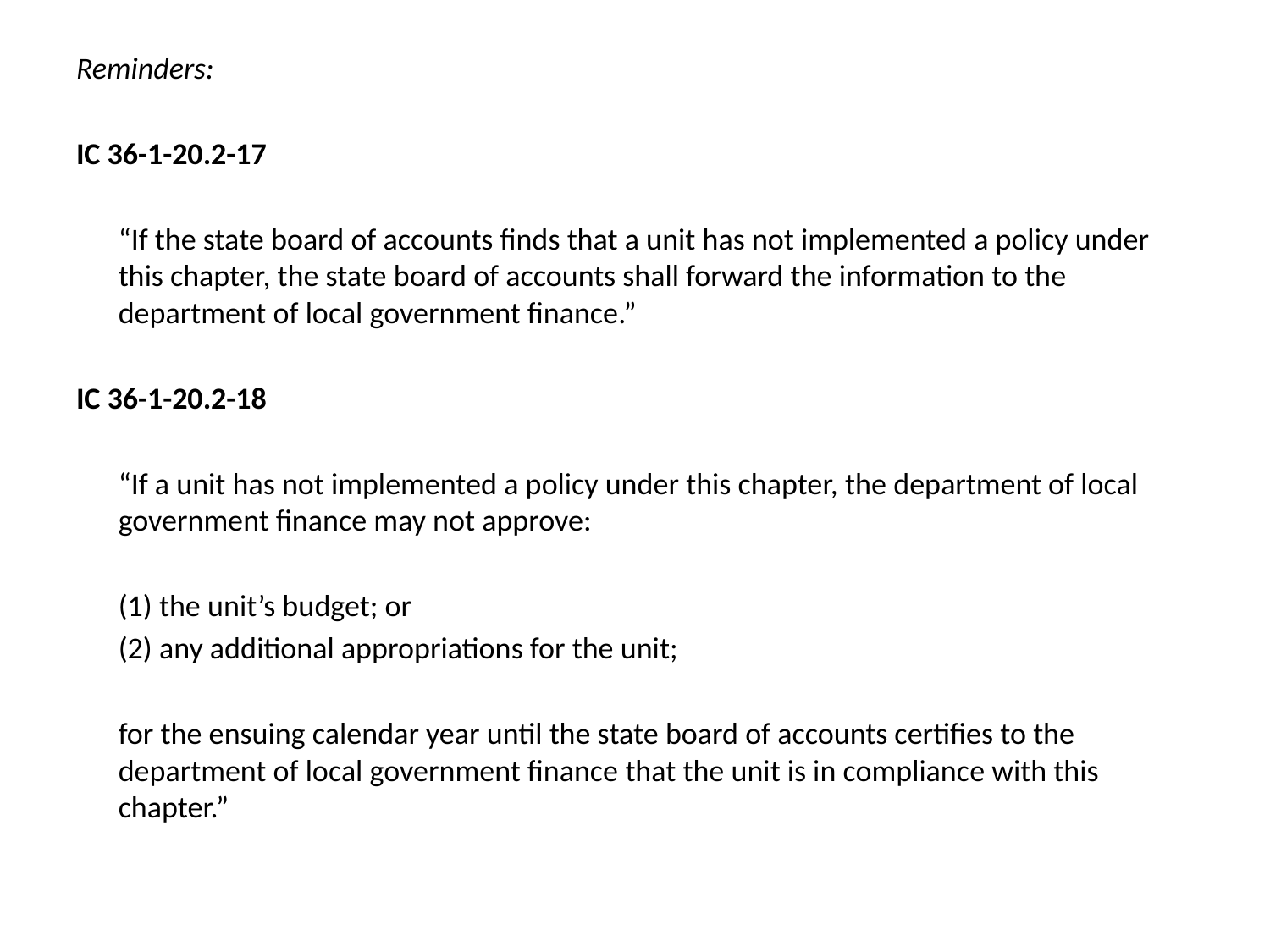

Reminders:

IC 36-1-20.2-17

	“If the state board of accounts finds that a unit has not implemented a policy under this chapter, the state board of accounts shall forward the information to the department of local government finance.”

IC 36-1-20.2-18

	“If a unit has not implemented a policy under this chapter, the department of local government finance may not approve:

	(1) the unit’s budget; or
	(2) any additional appropriations for the unit;

	for the ensuing calendar year until the state board of accounts certifies to the department of local government finance that the unit is in compliance with this chapter.”